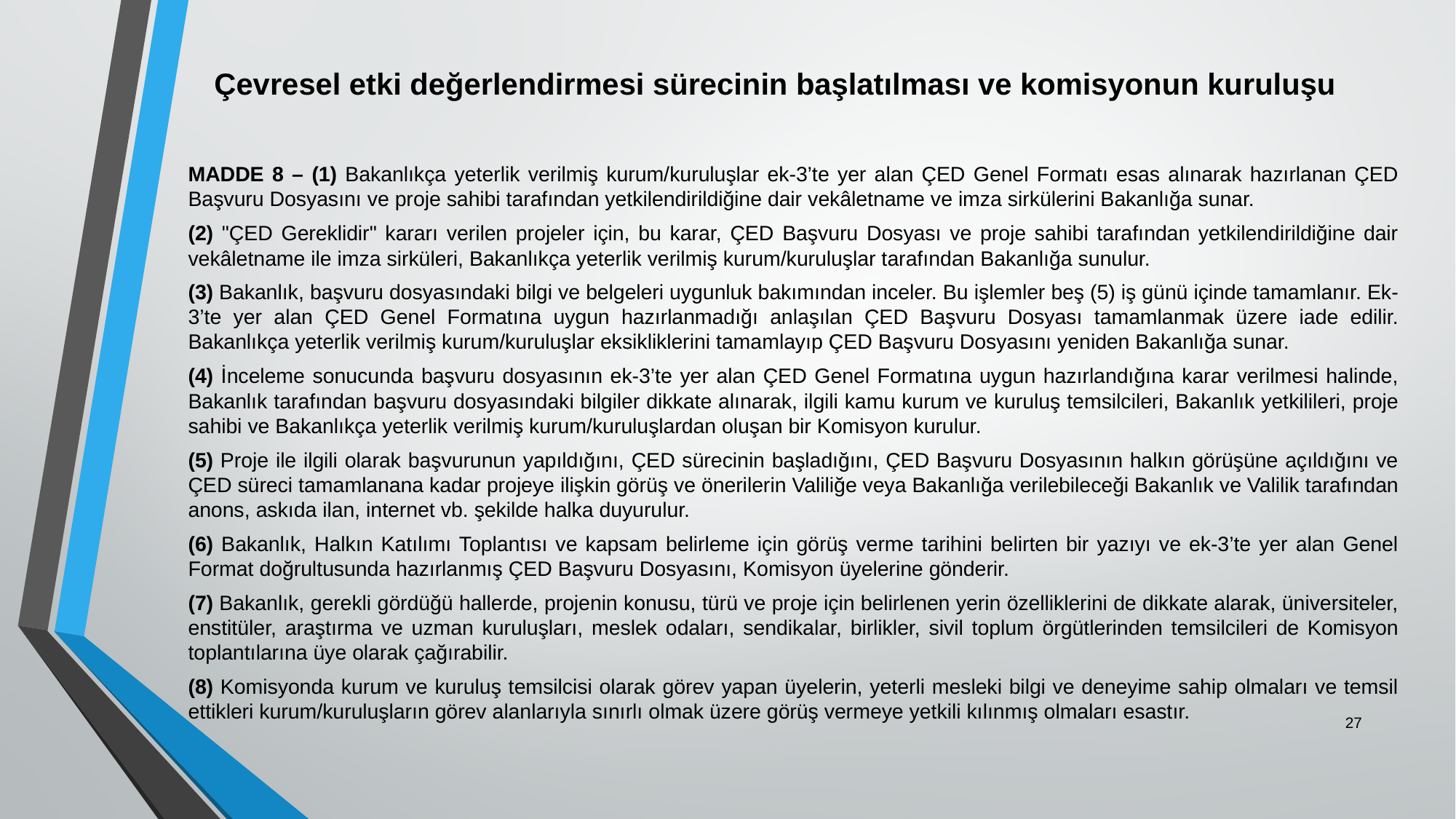

# Çevresel etki değerlendirmesi sürecinin başlatılması ve komisyonun kuruluşu
MADDE 8 – (1) Bakanlıkça yeterlik verilmiş kurum/kuruluşlar ek-3’te yer alan ÇED Genel Formatı esas alınarak hazırlanan ÇED Başvuru Dosyasını ve proje sahibi tarafından yetkilendirildiğine dair vekâletname ve imza sirkülerini Bakanlığa sunar.
(2) "ÇED Gereklidir" kararı verilen projeler için, bu karar, ÇED Başvuru Dosyası ve proje sahibi tarafından yetkilendirildiğine dair vekâletname ile imza sirküleri, Bakanlıkça yeterlik verilmiş kurum/kuruluşlar tarafından Bakanlığa sunulur.
(3) Bakanlık, başvuru dosyasındaki bilgi ve belgeleri uygunluk bakımından inceler. Bu işlemler beş (5) iş günü içinde tamamlanır. Ek-3’te yer alan ÇED Genel Formatına uygun hazırlanmadığı anlaşılan ÇED Başvuru Dosyası tamamlanmak üzere iade edilir. Bakanlıkça yeterlik verilmiş kurum/kuruluşlar eksikliklerini tamamlayıp ÇED Başvuru Dosyasını yeniden Bakanlığa sunar.
(4) İnceleme sonucunda başvuru dosyasının ek-3’te yer alan ÇED Genel Formatına uygun hazırlandığına karar verilmesi halinde, Bakanlık tarafından başvuru dosyasındaki bilgiler dikkate alınarak, ilgili kamu kurum ve kuruluş temsilcileri, Bakanlık yetkilileri, proje sahibi ve Bakanlıkça yeterlik verilmiş kurum/kuruluşlardan oluşan bir Komisyon kurulur.
(5) Proje ile ilgili olarak başvurunun yapıldığını, ÇED sürecinin başladığını, ÇED Başvuru Dosyasının halkın görüşüne açıldığını ve ÇED süreci tamamlanana kadar projeye ilişkin görüş ve önerilerin Valiliğe veya Bakanlığa verilebileceği Bakanlık ve Valilik tarafından anons, askıda ilan, internet vb. şekilde halka duyurulur.
(6) Bakanlık, Halkın Katılımı Toplantısı ve kapsam belirleme için görüş verme tarihini belirten bir yazıyı ve ek-3’te yer alan Genel Format doğrultusunda hazırlanmış ÇED Başvuru Dosyasını, Komisyon üyelerine gönderir.
(7) Bakanlık, gerekli gördüğü hallerde, projenin konusu, türü ve proje için belirlenen yerin özelliklerini de dikkate alarak, üniversiteler, enstitüler, araştırma ve uzman kuruluşları, meslek odaları, sendikalar, birlikler, sivil toplum örgütlerinden temsilcileri de Komisyon toplantılarına üye olarak çağırabilir.
(8) Komisyonda kurum ve kuruluş temsilcisi olarak görev yapan üyelerin, yeterli mesleki bilgi ve deneyime sahip olmaları ve temsil ettikleri kurum/kuruluşların görev alanlarıyla sınırlı olmak üzere görüş vermeye yetkili kılınmış olmaları esastır.

27